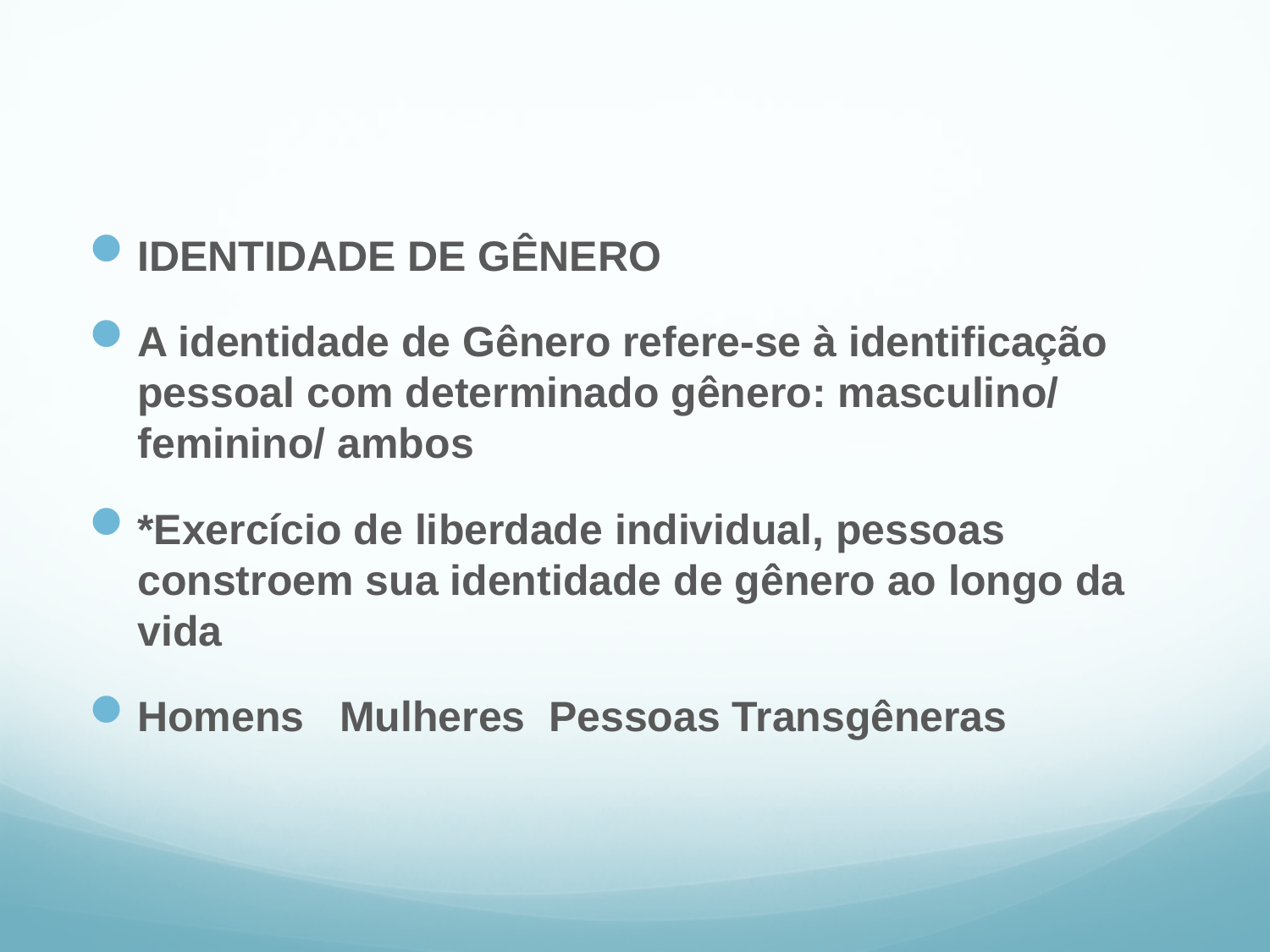

#
IDENTIDADE DE GÊNERO
A identidade de Gênero refere-se à identificação pessoal com determinado gênero: masculino/ feminino/ ambos
*Exercício de liberdade individual, pessoas constroem sua identidade de gênero ao longo da vida
Homens   Mulheres  Pessoas Transgêneras